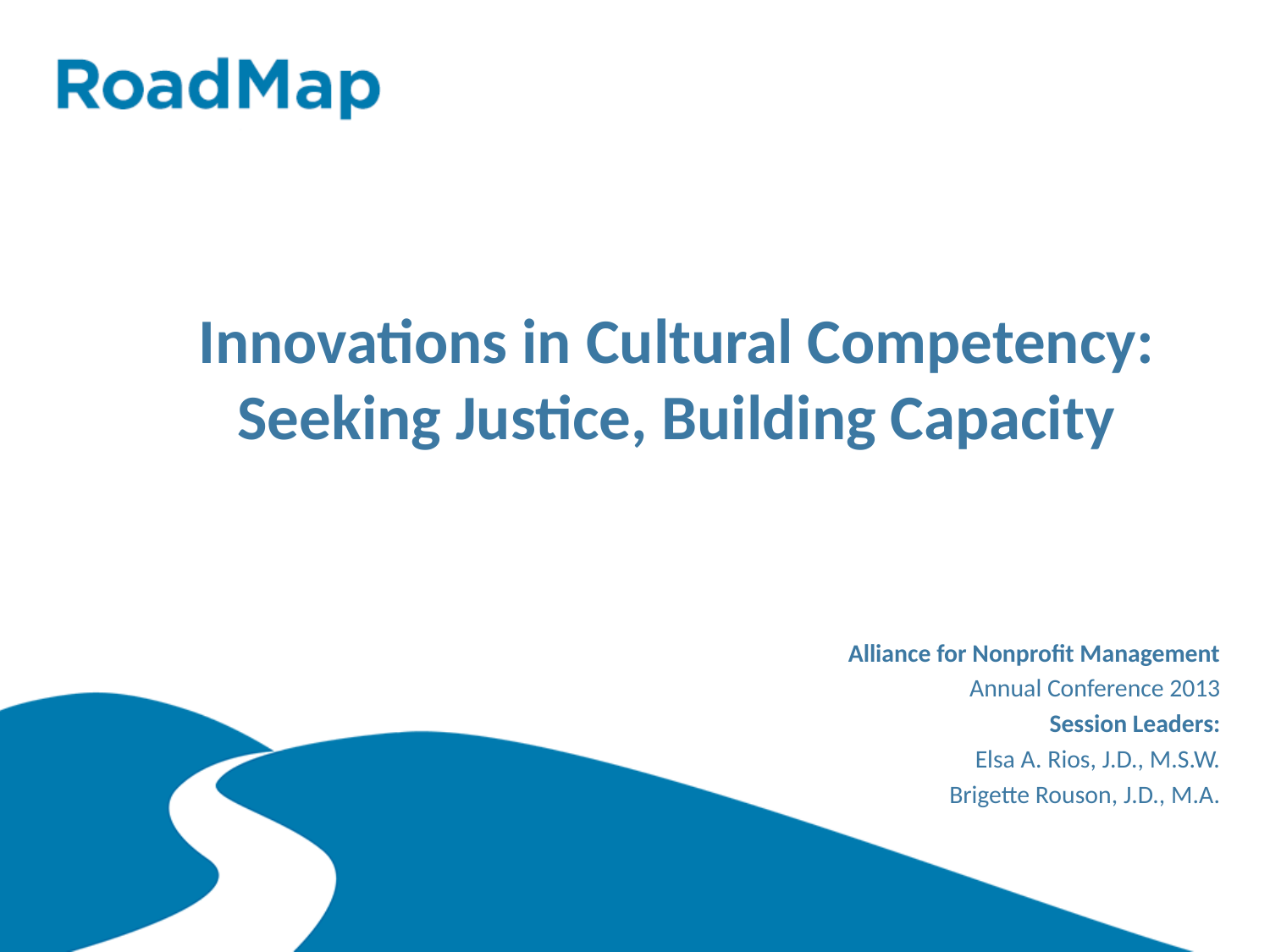

# Innovations in Cultural Competency: Seeking Justice, Building Capacity

Alliance for Nonprofit Management
Annual Conference 2013
Session Leaders:
Elsa A. Rios, J.D., M.S.W.
 Brigette Rouson, J.D., M.A.